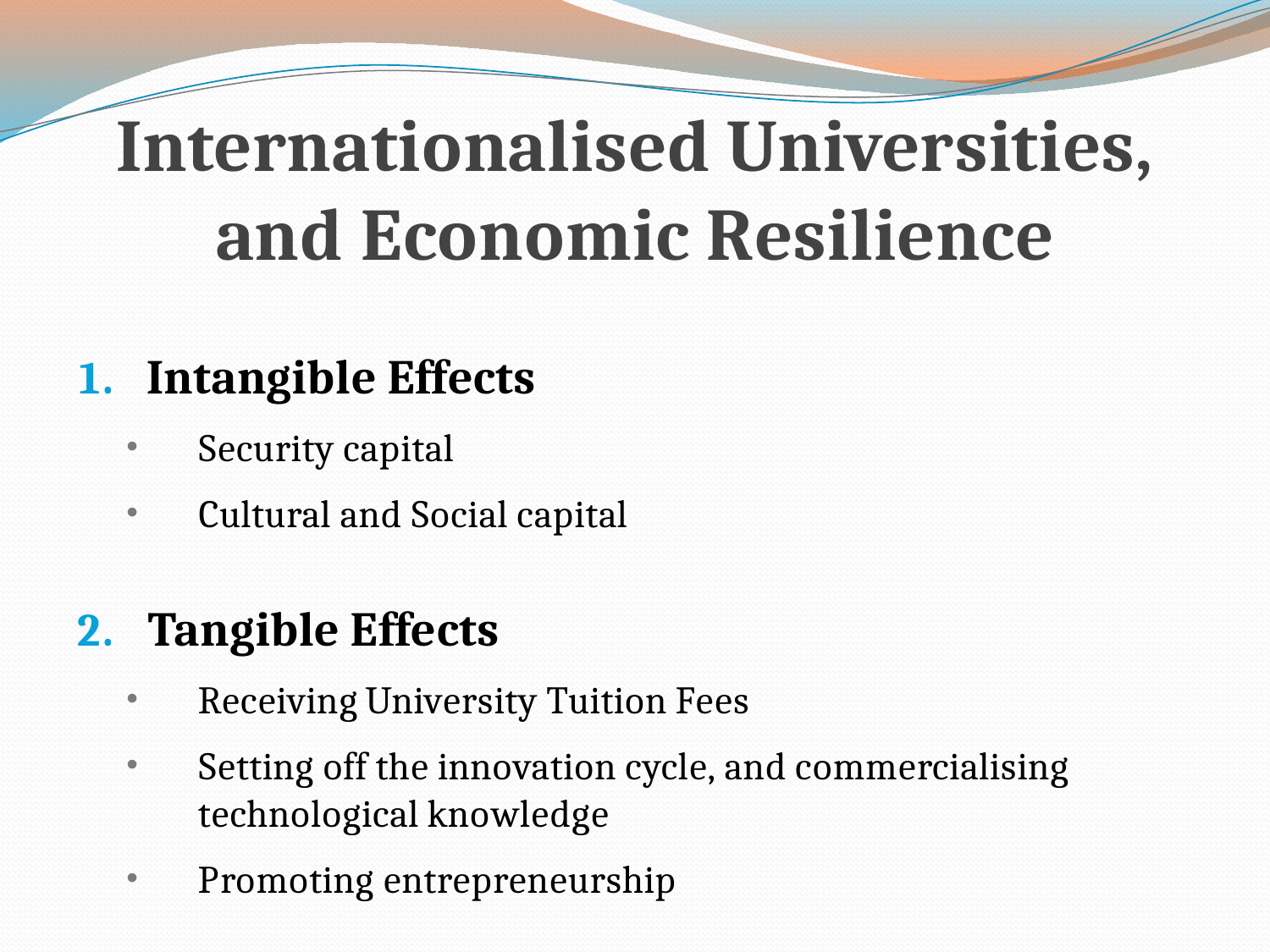

# Internationalised Universities, and Economic Resilience

Intangible Effects
Security capital
Cultural and Social capital

Tangible Effects
Receiving University Tuition Fees
Setting off the innovation cycle, and commercialising technological knowledge
Promoting entrepreneurship